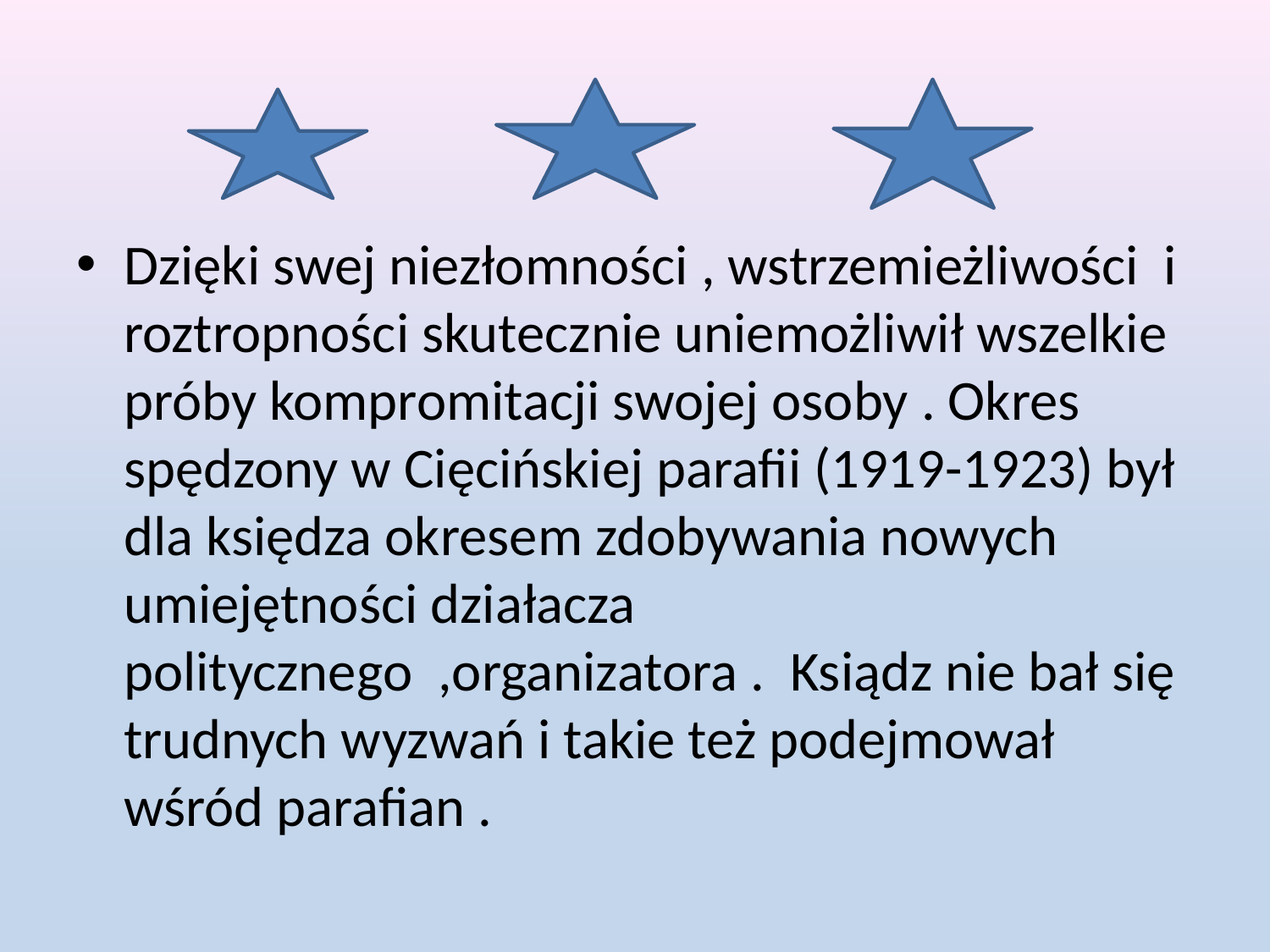

Dzięki swej niezłomności , wstrzemieżliwości  i roztropności skutecznie uniemożliwił wszelkie próby kompromitacji swojej osoby . Okres spędzony w Cięcińskiej parafii (1919-1923) był dla księdza okresem zdobywania nowych umiejętności działacza politycznego  ,organizatora .  Ksiądz nie bał się trudnych wyzwań i takie też podejmował wśród parafian .